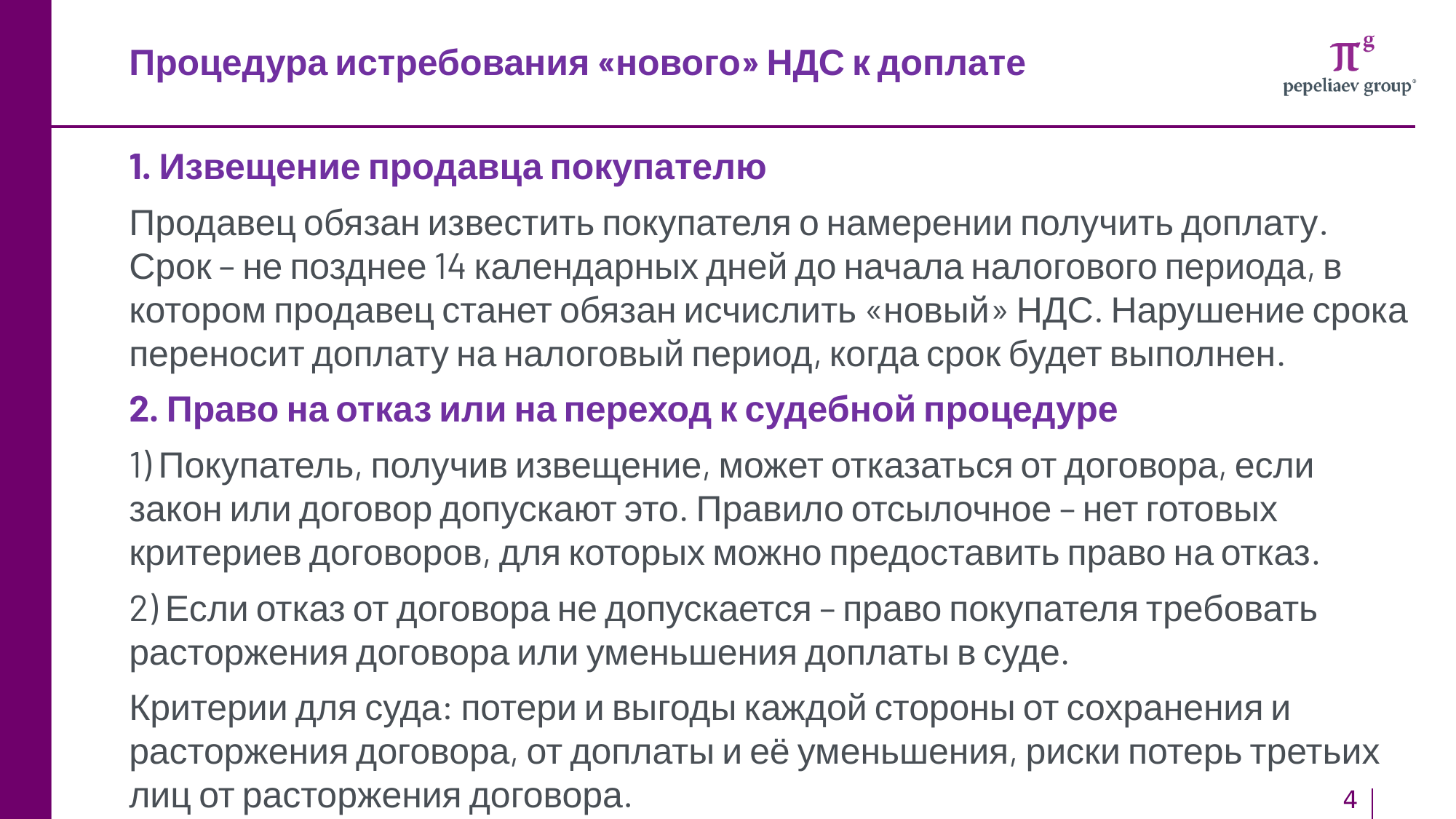

# Процедура истребования «нового» НДС к доплате
1. Извещение продавца покупателю
Продавец обязан известить покупателя о намерении получить доплату. Срок – не позднее 14 календарных дней до начала налогового периода, в котором продавец станет обязан исчислить «новый» НДС. Нарушение срока переносит доплату на налоговый период, когда срок будет выполнен.
2. Право на отказ или на переход к судебной процедуре
1) Покупатель, получив извещение, может отказаться от договора, если закон или договор допускают это. Правило отсылочное – нет готовых критериев договоров, для которых можно предоставить право на отказ.
2) Если отказ от договора не допускается – право покупателя требовать расторжения договора или уменьшения доплаты в суде.
Критерии для суда: потери и выгоды каждой стороны от сохранения и расторжения договора, от доплаты и её уменьшения, риски потерь третьих лиц от расторжения договора.